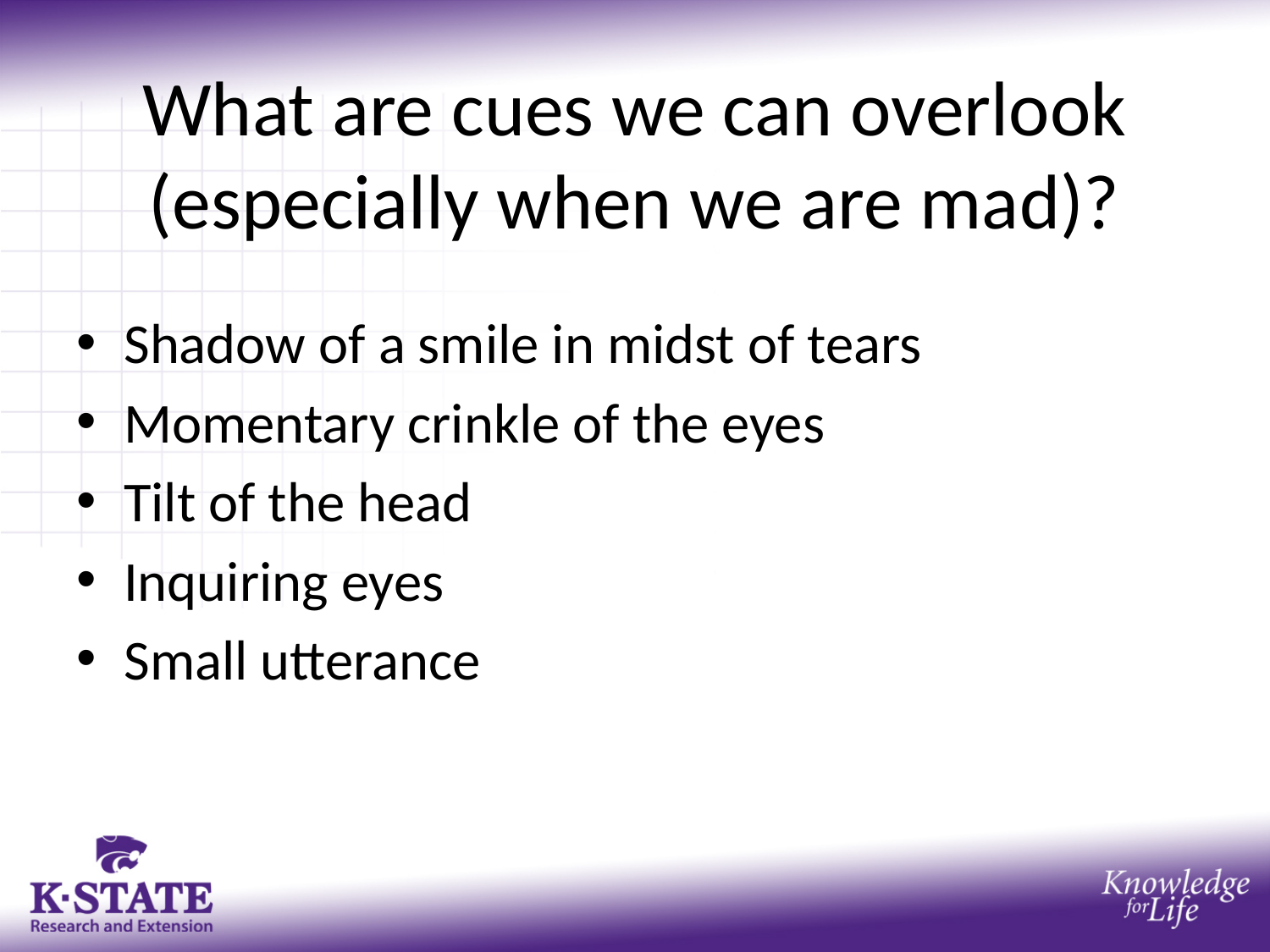

# What are cues we can overlook (especially when we are mad)?

Shadow of a smile in midst of tears
Momentary crinkle of the eyes
Tilt of the head
Inquiring eyes
Small utterance